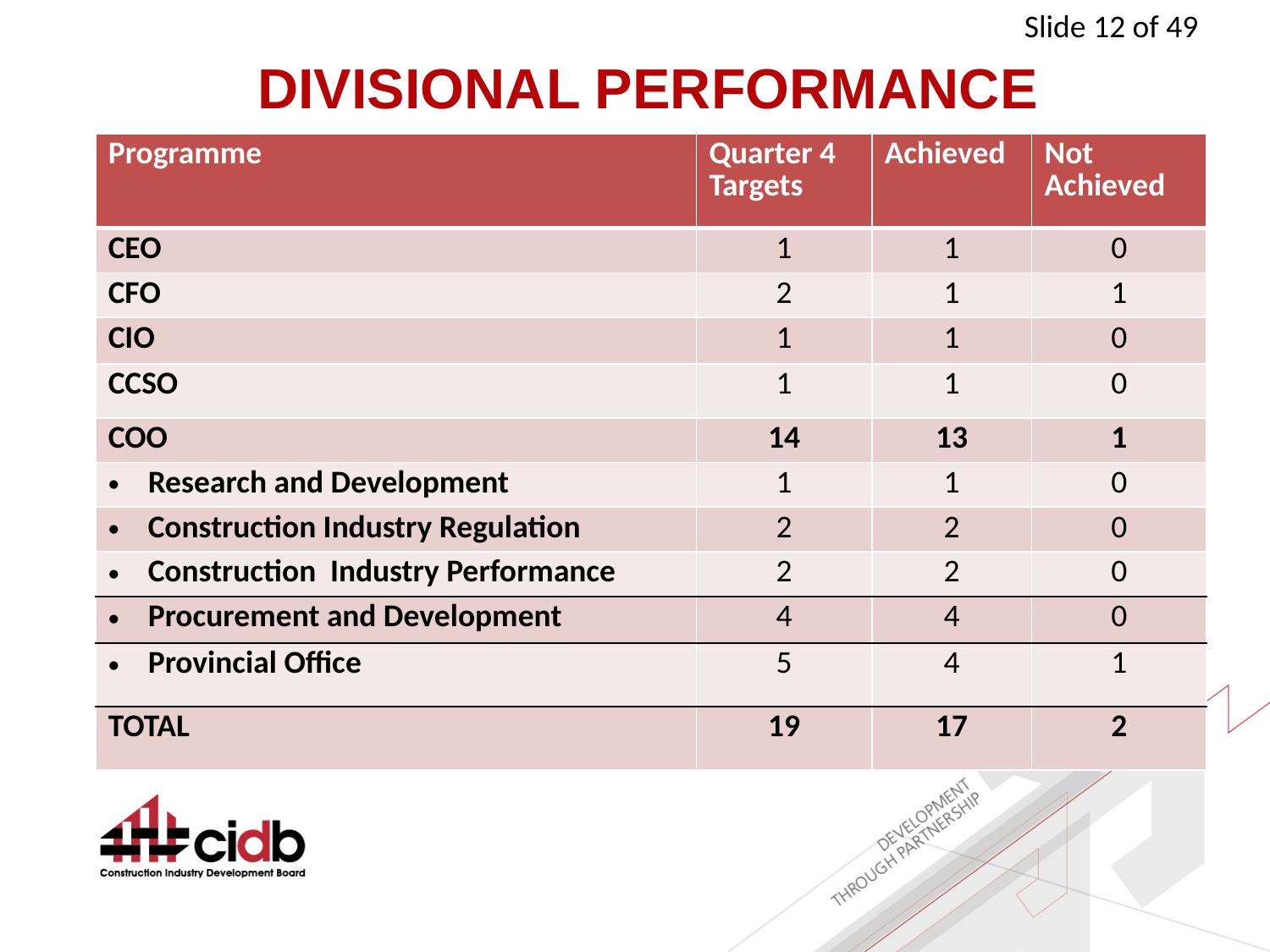

# DIVISIONAL PERFORMANCE
| Programme | Quarter 4 Targets | Achieved | Not Achieved |
| --- | --- | --- | --- |
| CEO | 1 | 1 | 0 |
| CFO | 2 | 1 | 1 |
| CIO | 1 | 1 | 0 |
| CCSO | 1 | 1 | 0 |
| COO | 14 | 13 | 1 |
| Research and Development | 1 | 1 | 0 |
| Construction Industry Regulation | 2 | 2 | 0 |
| Construction Industry Performance | 2 | 2 | 0 |
| Procurement and Development | 4 | 4 | 0 |
| Provincial Office | 5 | 4 | 1 |
| TOTAL | 19 | 17 | 2 |